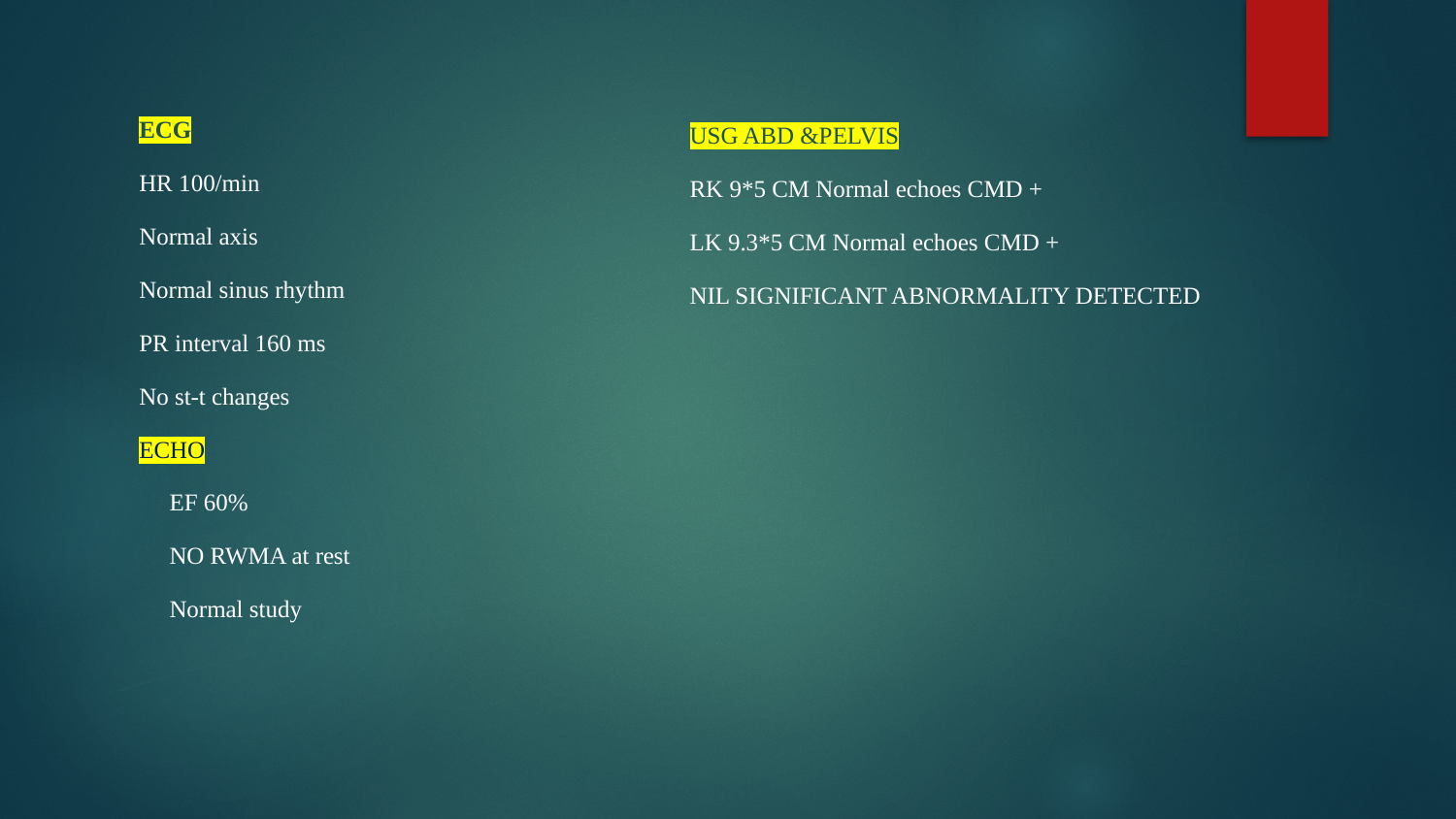

ECG
HR 100/min
Normal axis
Normal sinus rhythm
PR interval 160 ms
No st-t changes
ECHO
     EF 60%
     NO RWMA at rest
     Normal study
USG ABD &PELVIS
RK 9*5 CM Normal echoes CMD +
LK 9.3*5 CM Normal echoes CMD +
NIL SIGNIFICANT ABNORMALITY DETECTED